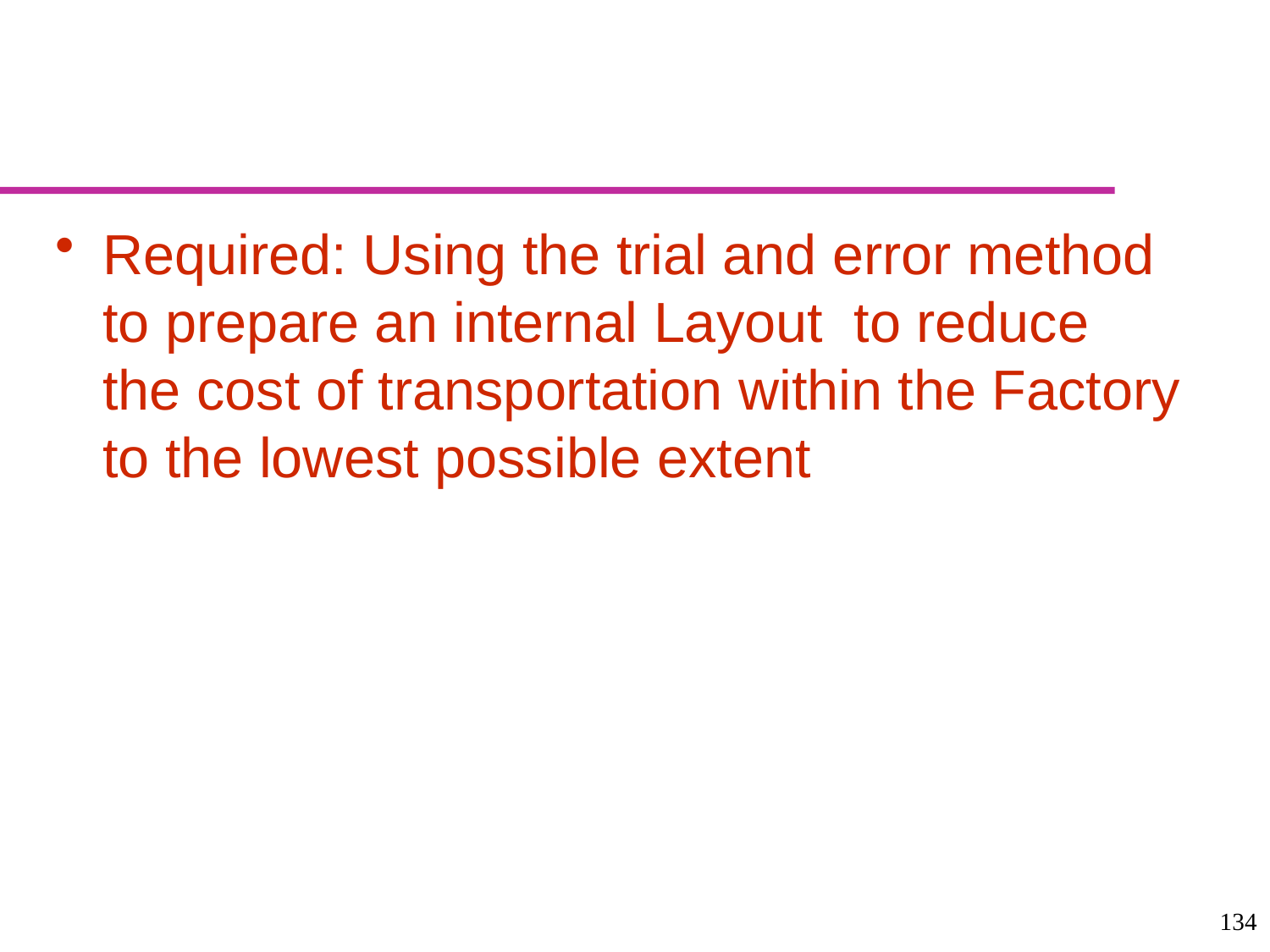

#
Required: Using the trial and error method to prepare an internal Layout  to reduce the cost of transportation within the Factory to the lowest possible extent
134